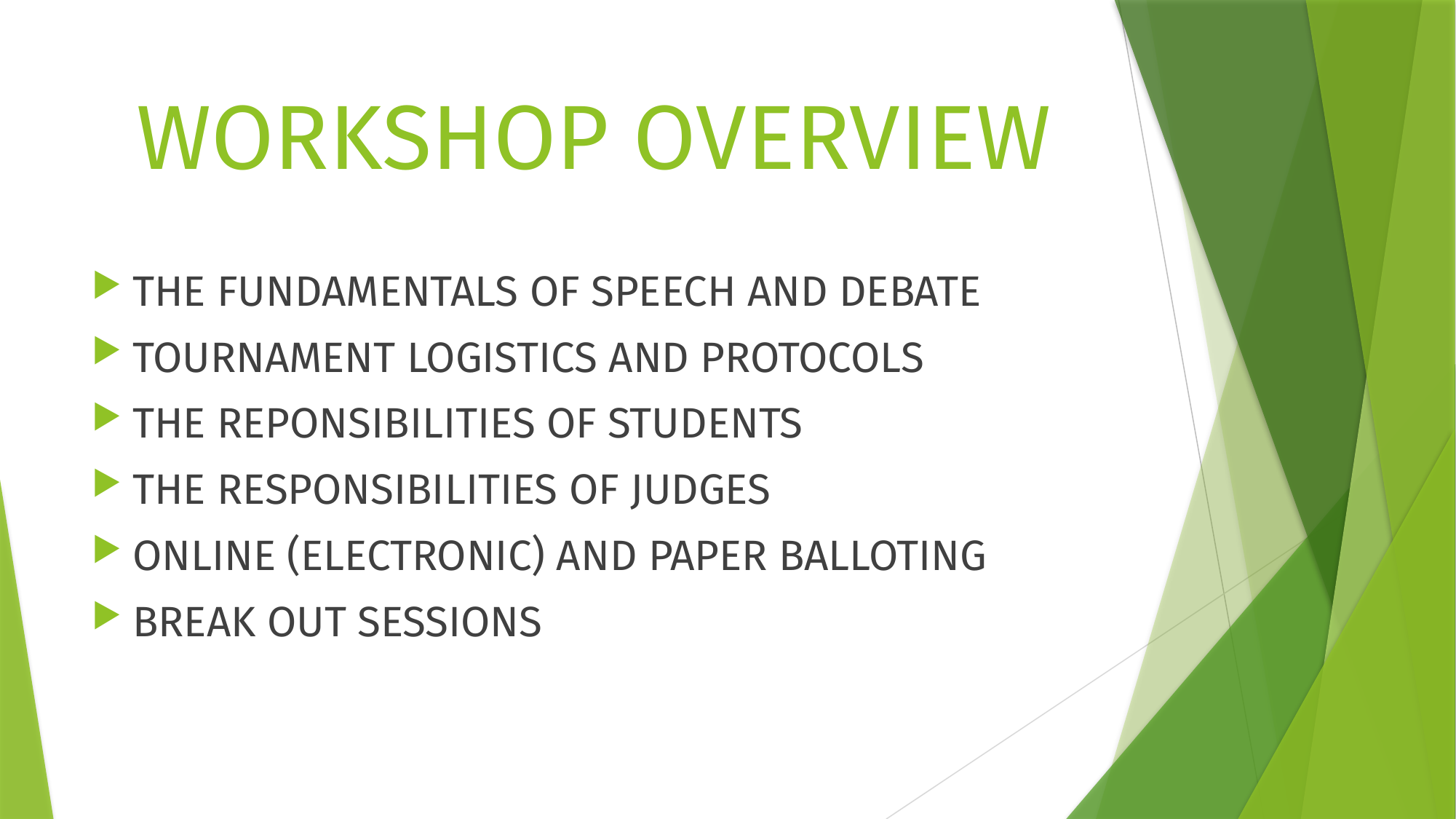

# WORKSHOP OVERVIEW
THE FUNDAMENTALS OF SPEECH AND DEBATE
TOURNAMENT LOGISTICS AND PROTOCOLS
THE REPONSIBILITIES OF STUDENTS
THE RESPONSIBILITIES OF JUDGES
ONLINE (ELECTRONIC) AND PAPER BALLOTING
BREAK OUT SESSIONS